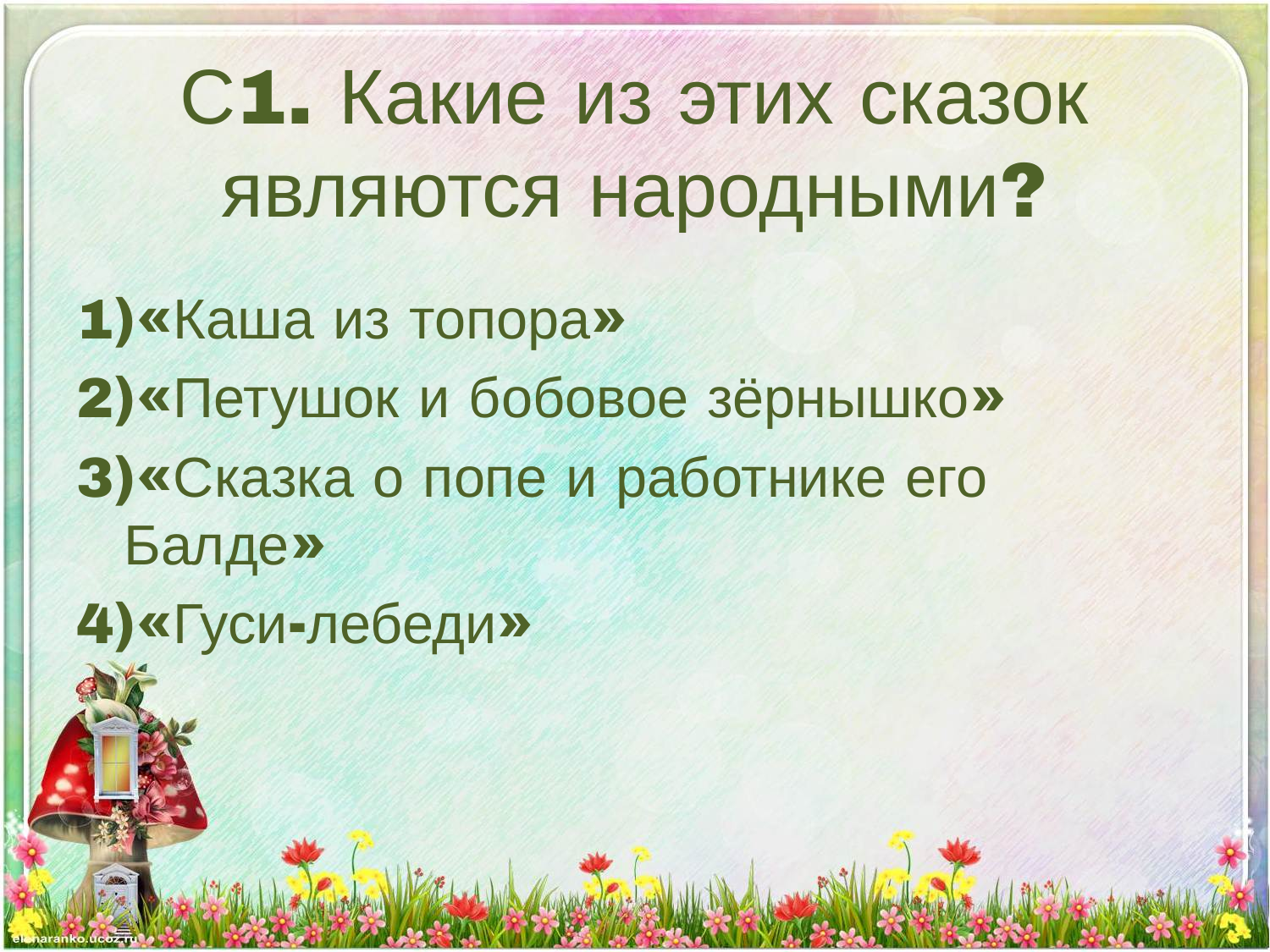

# С1. Какие из этих сказок являются народными?
«Каша из топора»
«Петушок и бобовое зёрнышко»
«Сказка о попе и работнике его Балде»
«Гуси-лебеди»